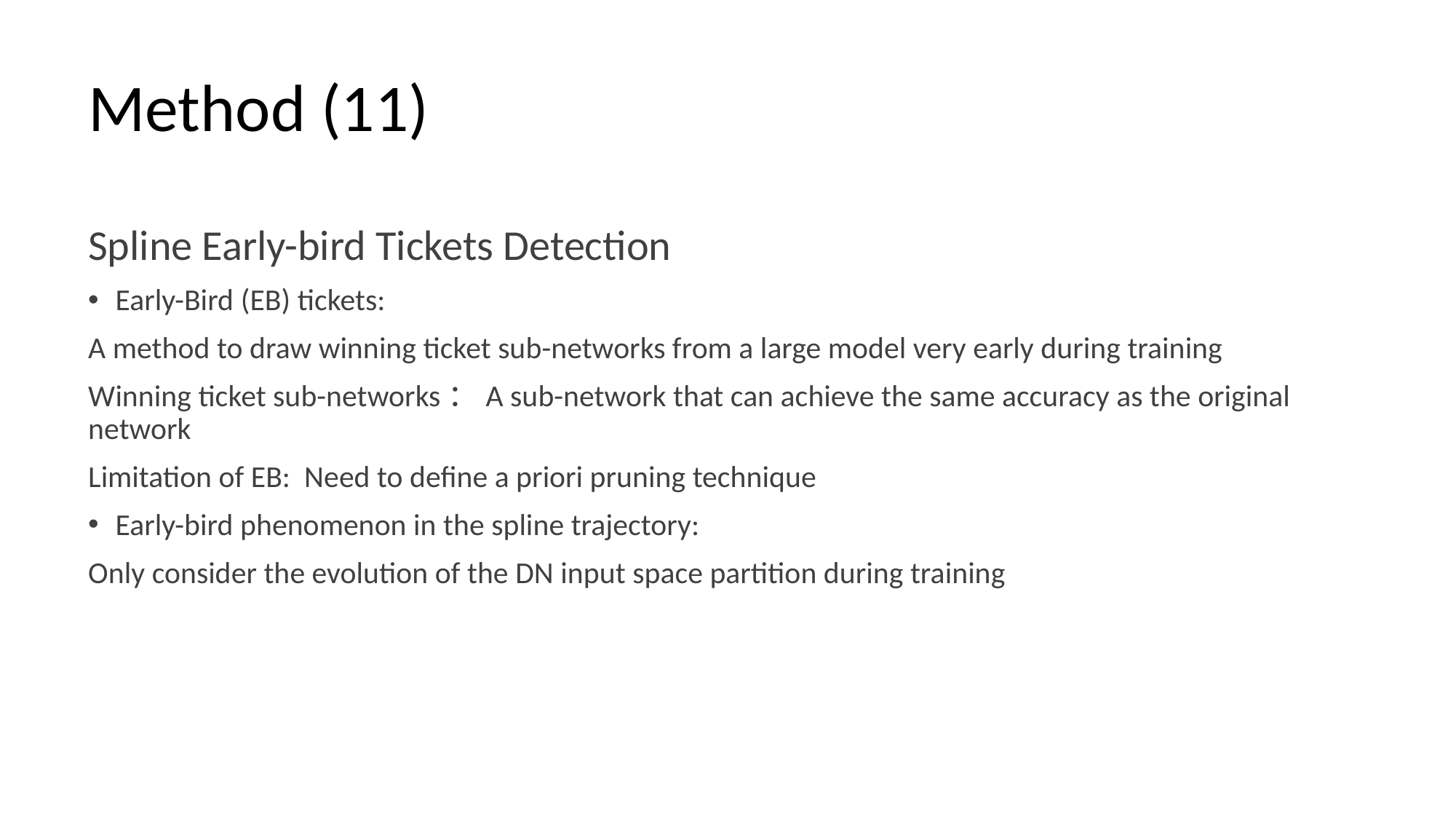

# Method (11)
Spline Early-bird Tickets Detection
Early-Bird (EB) tickets:
A method to draw winning ticket sub-networks from a large model very early during training
Winning ticket sub-networks：A sub-network that can achieve the same accuracy as the original network
Limitation of EB:  Need to define a priori pruning technique
Early-bird phenomenon in the spline trajectory:
Only consider the evolution of the DN input space partition during training